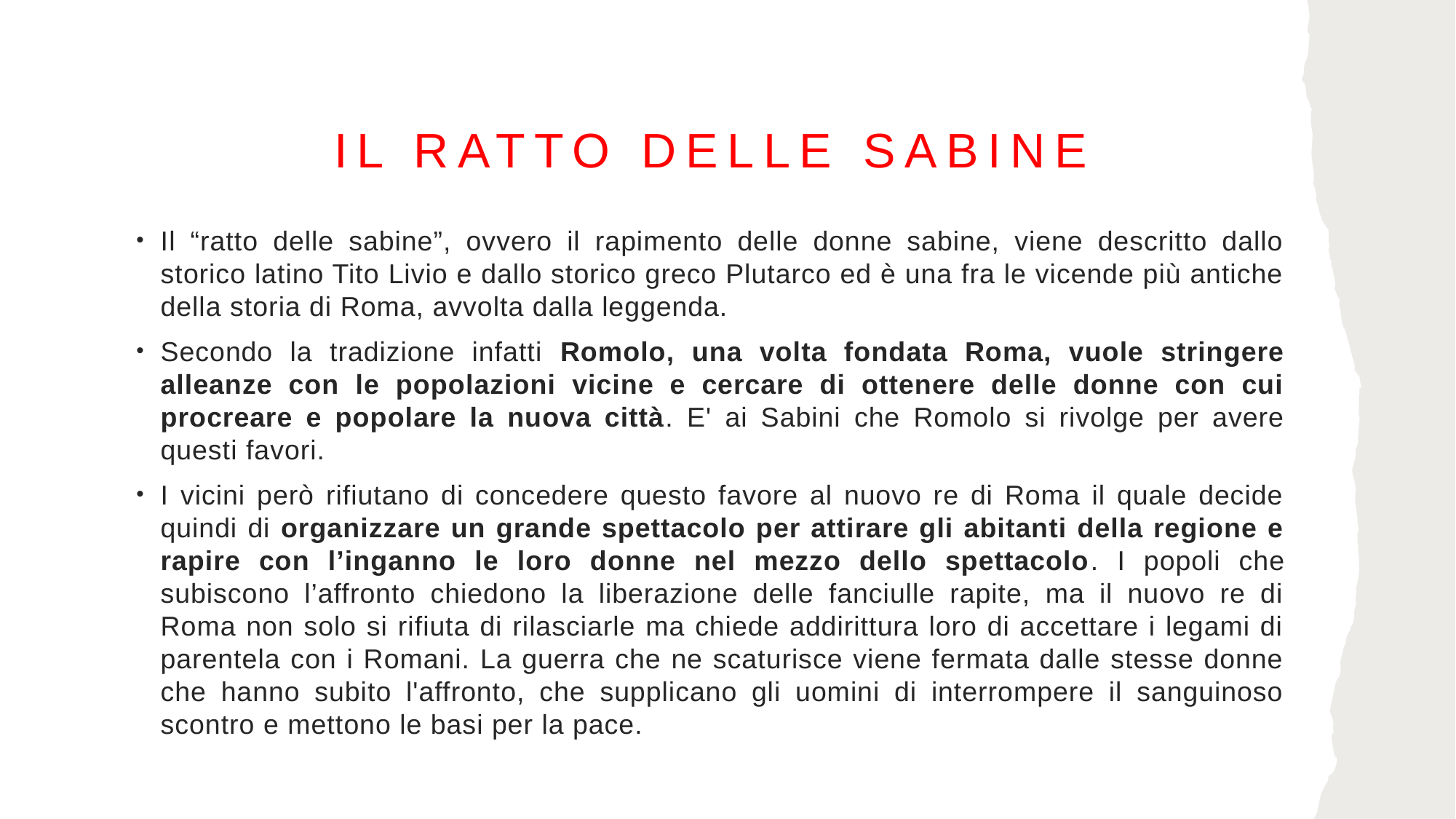

# Il ratto delle sabine
Il “ratto delle sabine”, ovvero il rapimento delle donne sabine, viene descritto dallo storico latino Tito Livio e dallo storico greco Plutarco ed è una fra le vicende più antiche della storia di Roma, avvolta dalla leggenda.
Secondo la tradizione infatti Romolo, una volta fondata Roma, vuole stringere alleanze con le popolazioni vicine e cercare di ottenere delle donne con cui procreare e popolare la nuova città. E' ai Sabini che Romolo si rivolge per avere questi favori.
I vicini però rifiutano di concedere questo favore al nuovo re di Roma il quale decide quindi di organizzare un grande spettacolo per attirare gli abitanti della regione e rapire con l’inganno le loro donne nel mezzo dello spettacolo. I popoli che subiscono l’affronto chiedono la liberazione delle fanciulle rapite, ma il nuovo re di Roma non solo si rifiuta di rilasciarle ma chiede addirittura loro di accettare i legami di parentela con i Romani. La guerra che ne scaturisce viene fermata dalle stesse donne che hanno subito l'affronto, che supplicano gli uomini di interrompere il sanguinoso scontro e mettono le basi per la pace.